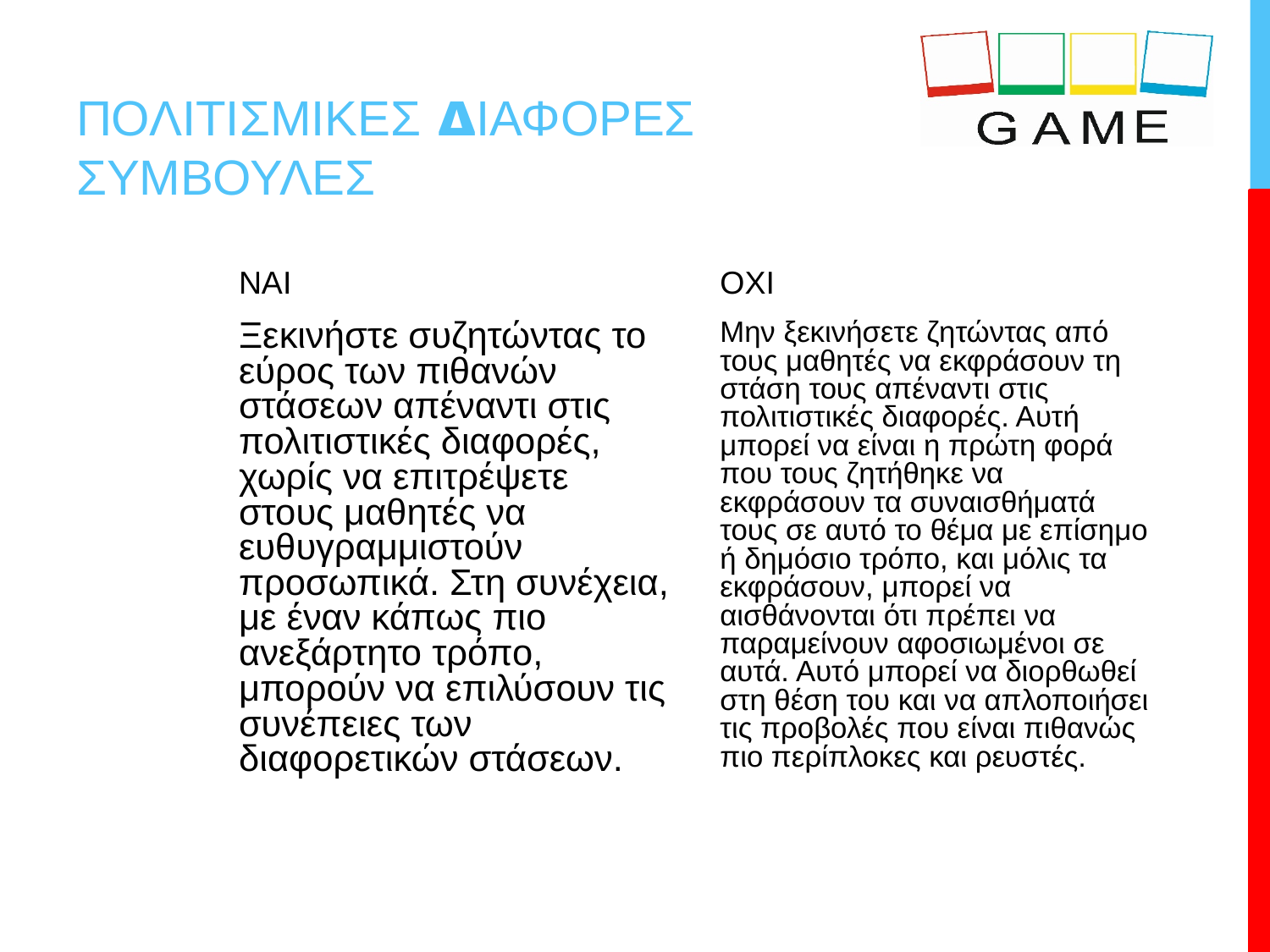

# ΠΟΛΙΤΙΣΜΙΚΕΣ ΔΙΑΦΟΡΕΣ ΣΥΜΒΟΥΛΕΣ
ΝΑΙ
ΟΧΙ
Ξεκινήστε συζητώντας το εύρος των πιθανών στάσεων απέναντι στις πολιτιστικές διαφορές, χωρίς να επιτρέψετε στους μαθητές να ευθυγραμμιστούν προσωπικά. Στη συνέχεια, με έναν κάπως πιο ανεξάρτητο τρόπο, μπορούν να επιλύσουν τις συνέπειες των διαφορετικών στάσεων.

Μην ξεκινήσετε ζητώντας από τους μαθητές να εκφράσουν τη στάση τους απέναντι στις πολιτιστικές διαφορές. Αυτή μπορεί να είναι η πρώτη φορά που τους ζητήθηκε να εκφράσουν τα συναισθήματά τους σε αυτό το θέμα με επίσημο ή δημόσιο τρόπο, και μόλις τα εκφράσουν, μπορεί να αισθάνονται ότι πρέπει να παραμείνουν αφοσιωμένοι σε αυτά. Αυτό μπορεί να διορθωθεί στη θέση του και να απλοποιήσει τις προβολές που είναι πιθανώς πιο περίπλοκες και ρευστές.